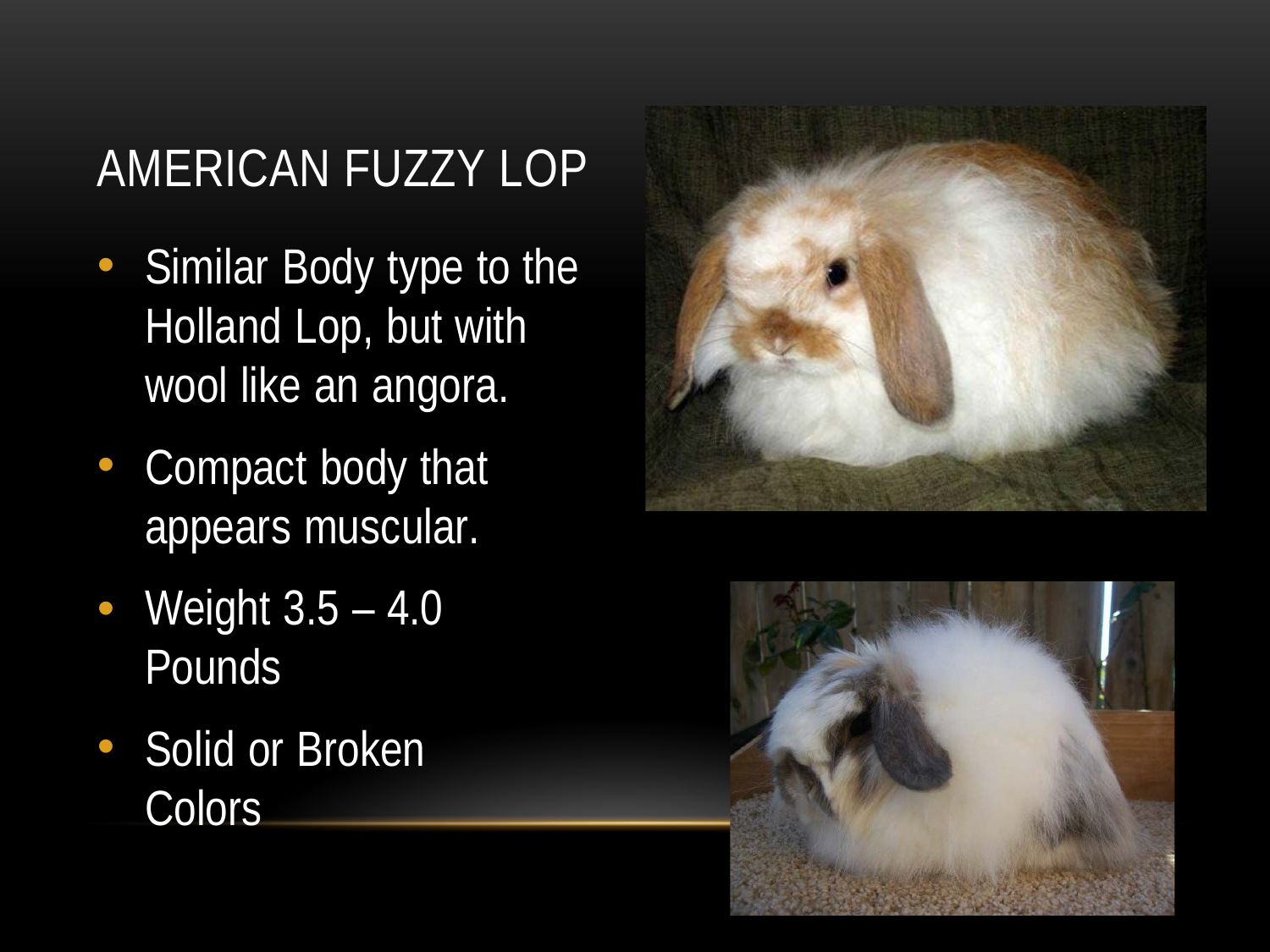

# AMERICAN FUZZY LOP
Similar Body type to the Holland Lop, but with wool like an angora.
Compact body that appears muscular.
•	Weight 3.5 – 4.0 Pounds
Solid or Broken Colors